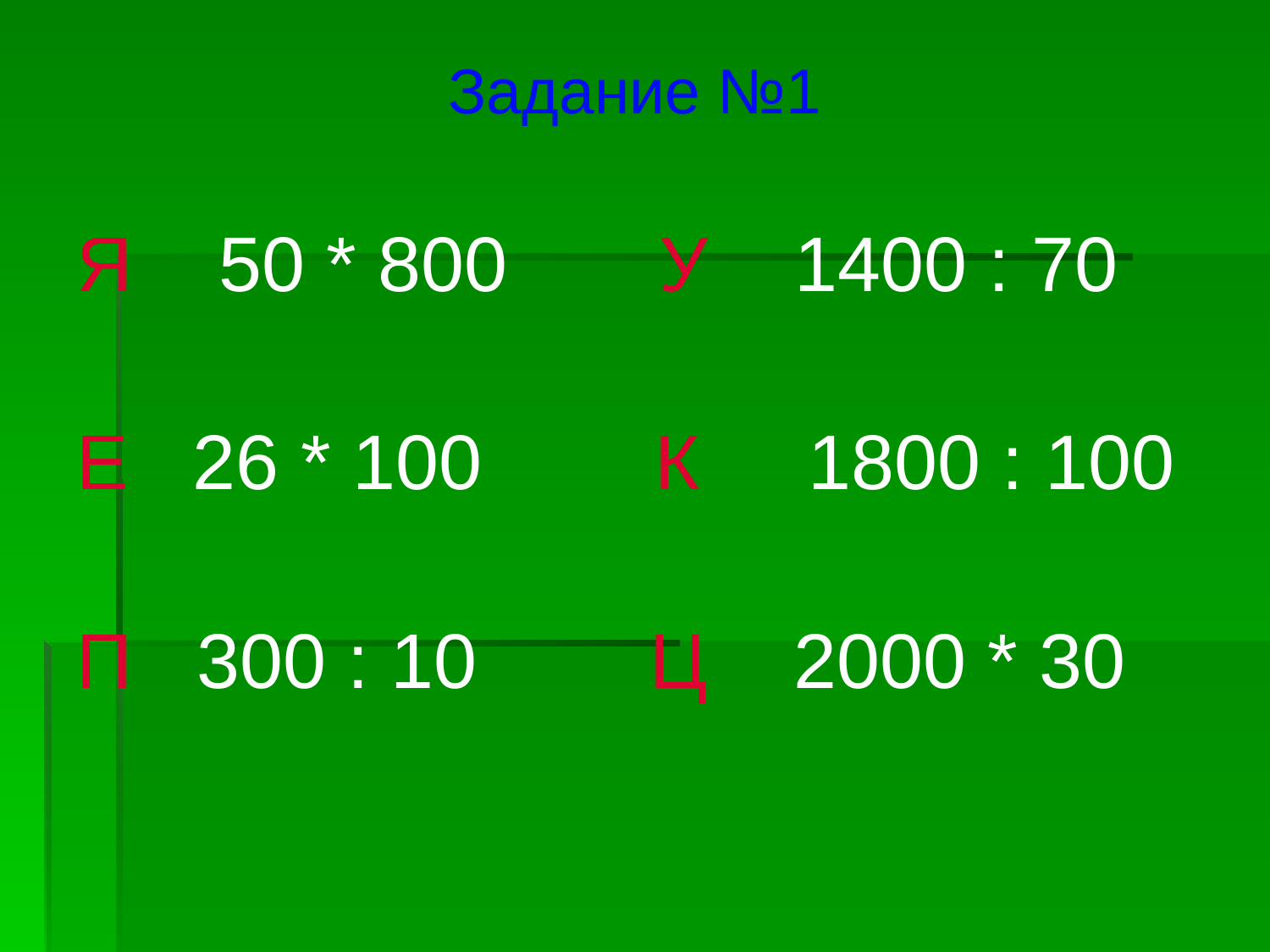

Задание №1

Я    50 * 800       У    1400 : 70

Е   26 * 100        К     1800 : 100

П   300 : 10        Ц    2000 * 30